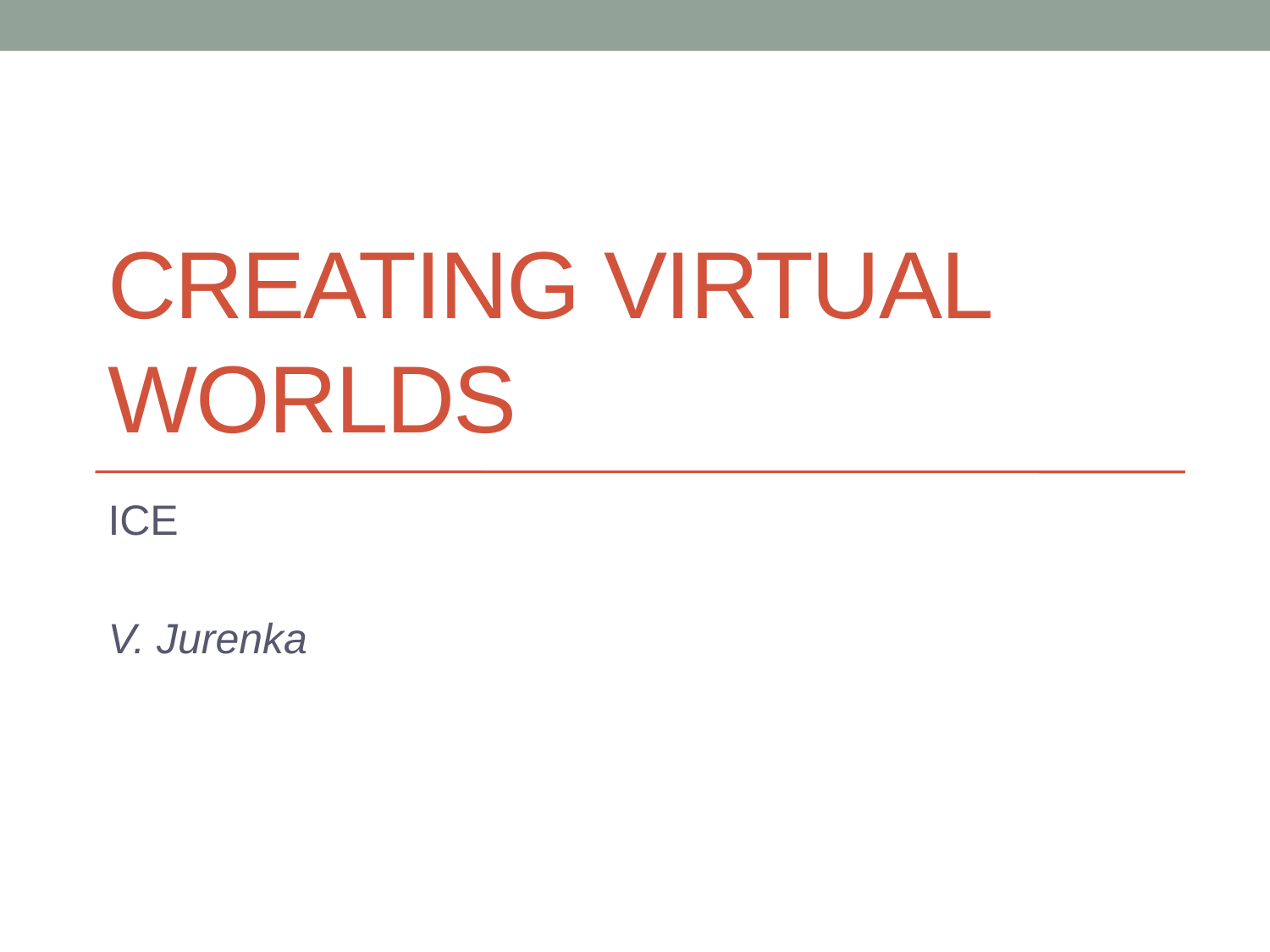

# Creating Virtual Worlds
ICE

V. Jurenka